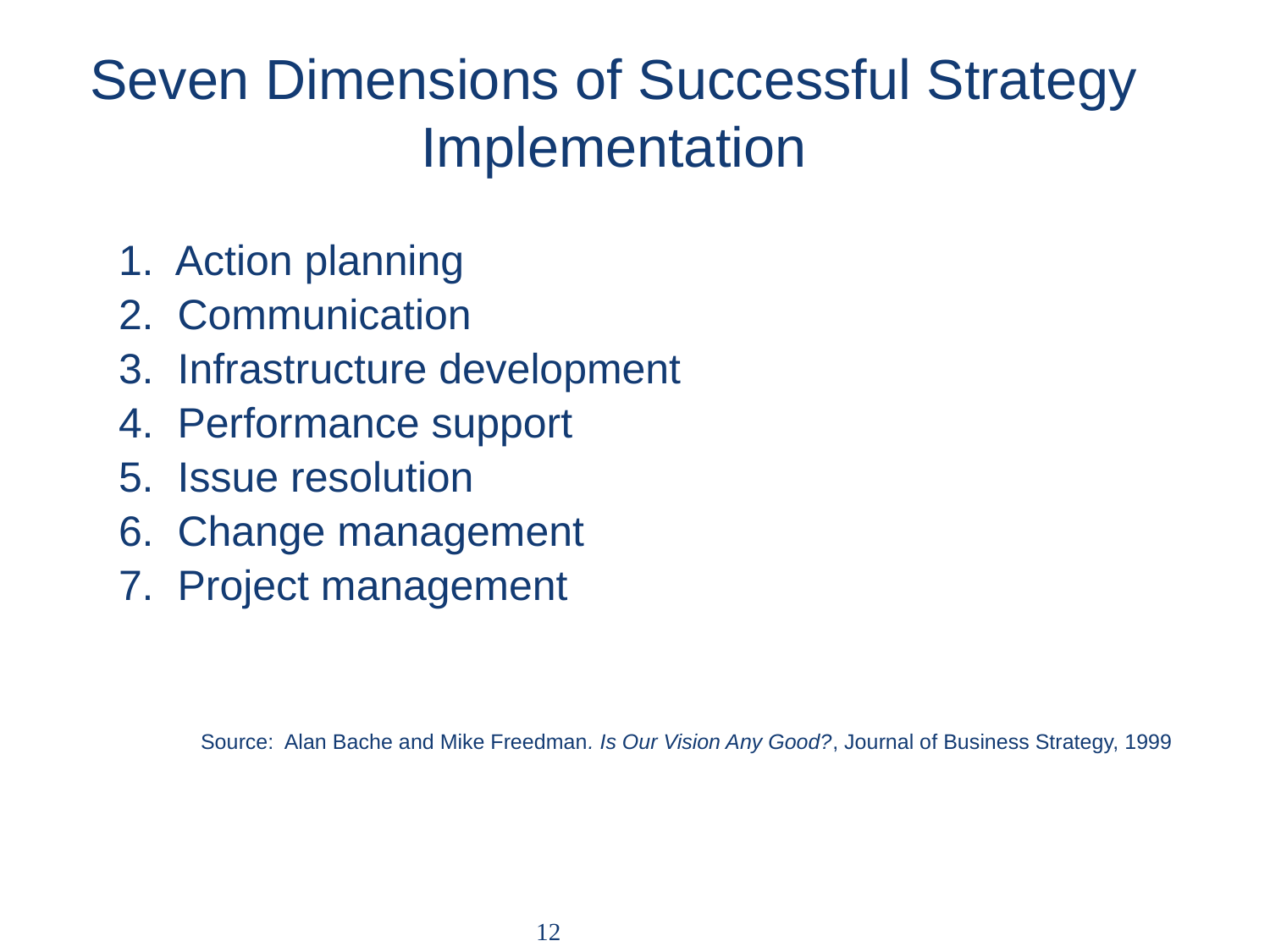

# Seven Dimensions of Successful Strategy Implementation
1.  Action planning
2.  Communication
3.  Infrastructure development
4.  Performance support
5.  Issue resolution
6.  Change management
7.  Project management

Source:  Alan Bache and Mike Freedman. Is Our Vision Any Good?, Journal of Business Strategy, 1999